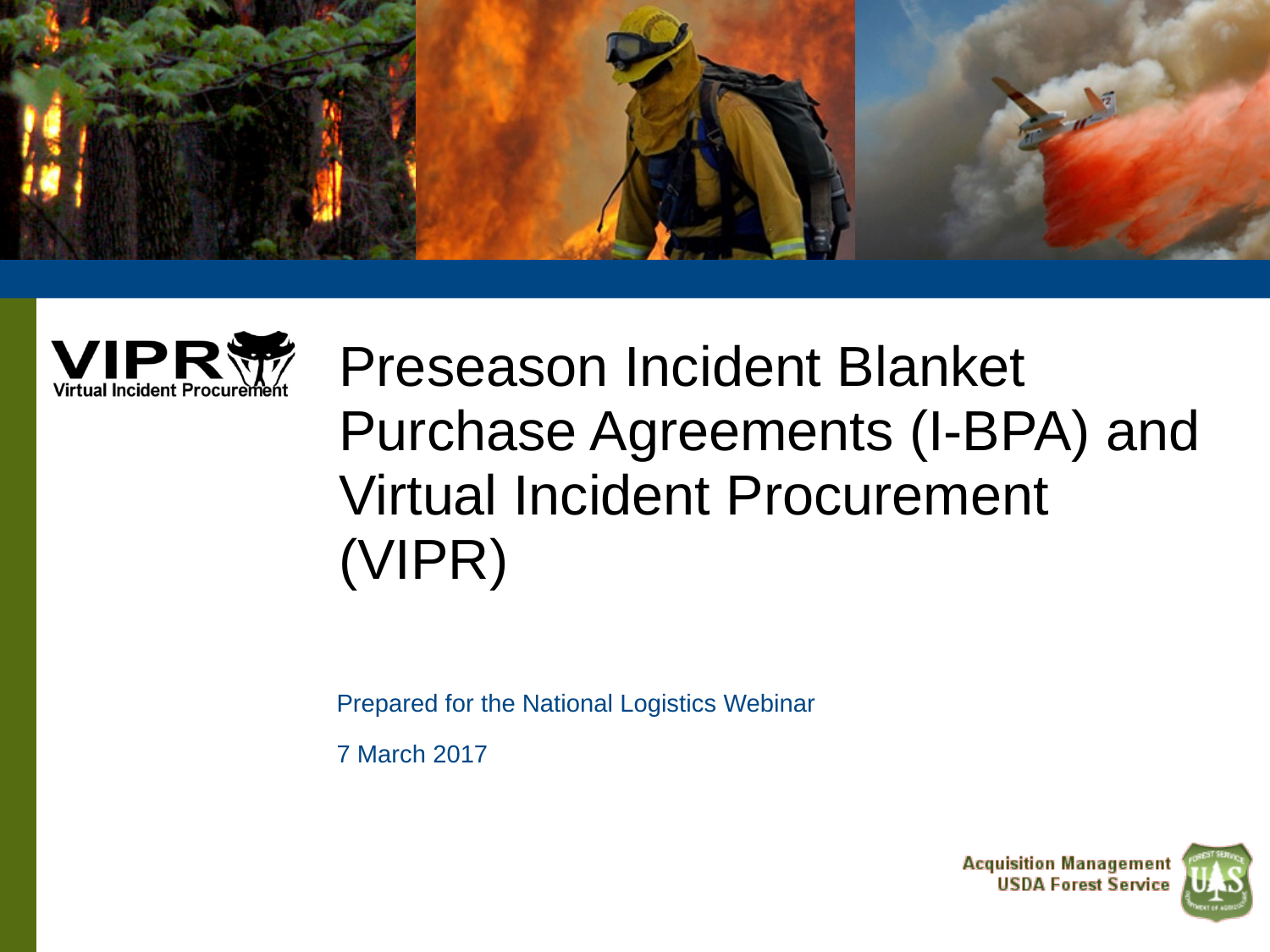

# Preseason Incident Blanket Purchase Agreements (I-BPA) and Virtual Incident Procurement (VIPR)
Prepared for the National Logistics Webinar
7 March 2017